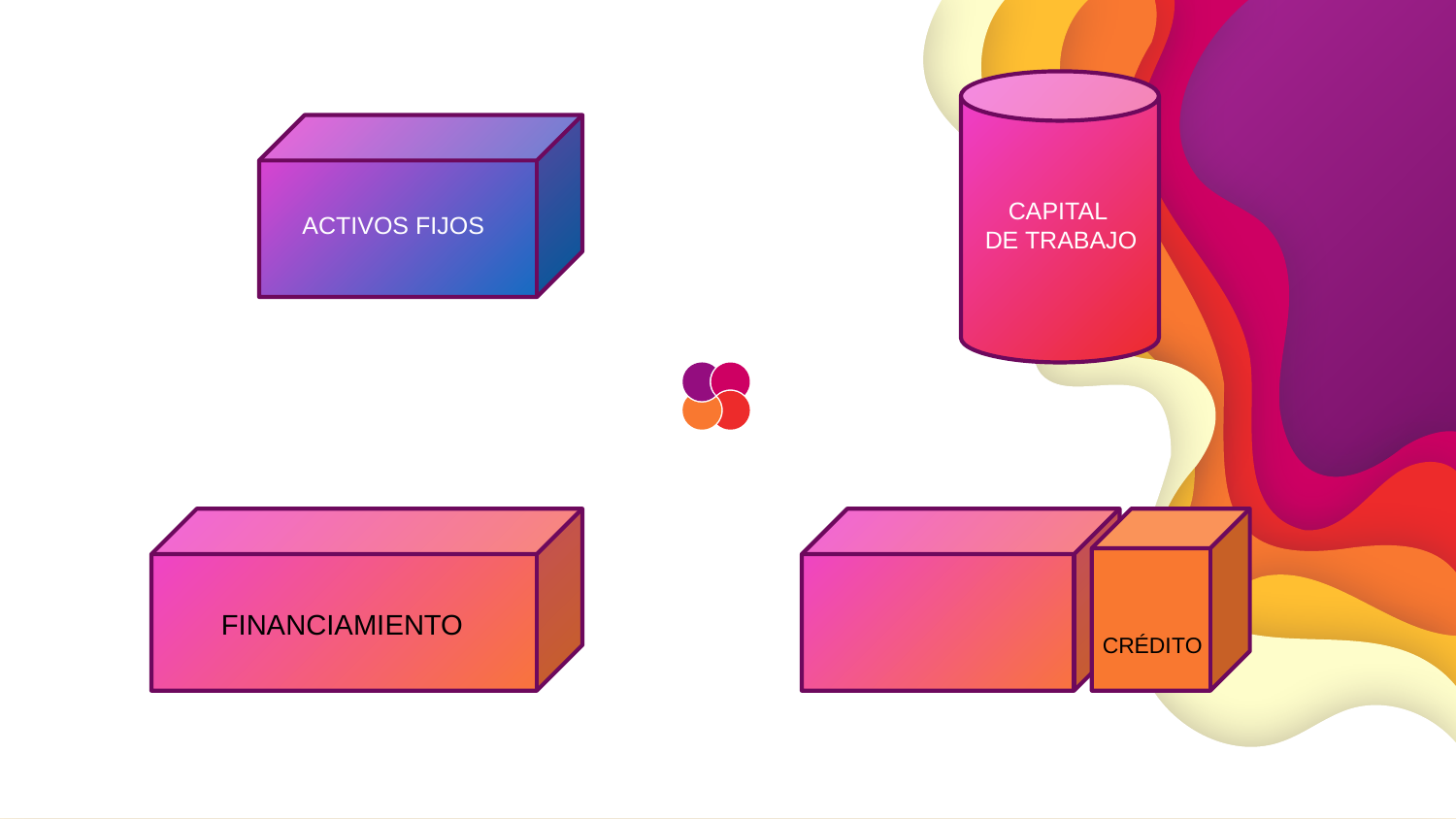

CAPITAL
DE TRABAJO
ACTIVOS FIJOS

FINANCIAMIENTO
CRÉDITO